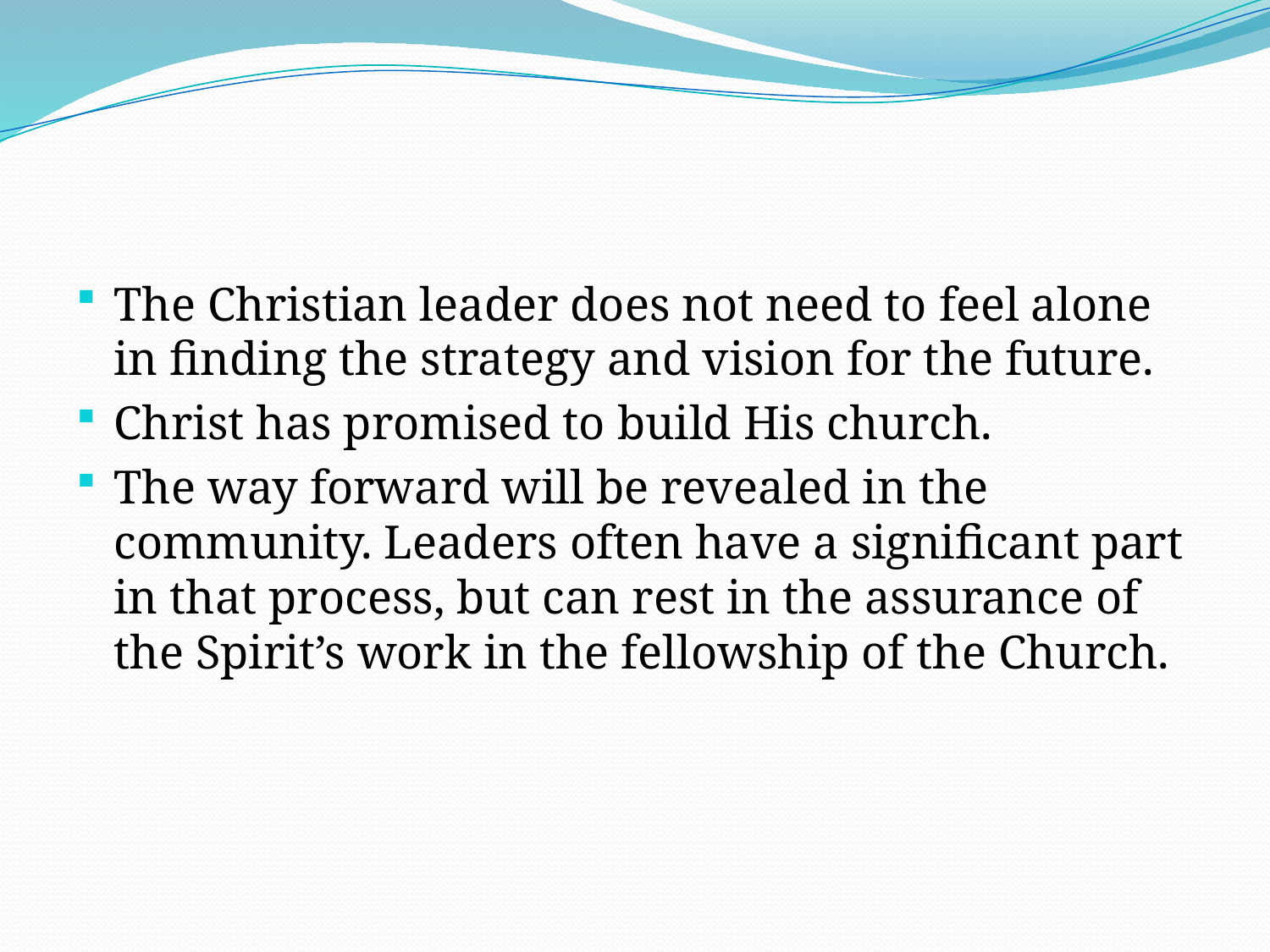

#
The Christian leader does not need to feel alone in finding the strategy and vision for the future.
Christ has promised to build His church.
The way forward will be revealed in the community. Leaders often have a significant part in that process, but can rest in the assurance of the Spirit’s work in the fellowship of the Church.